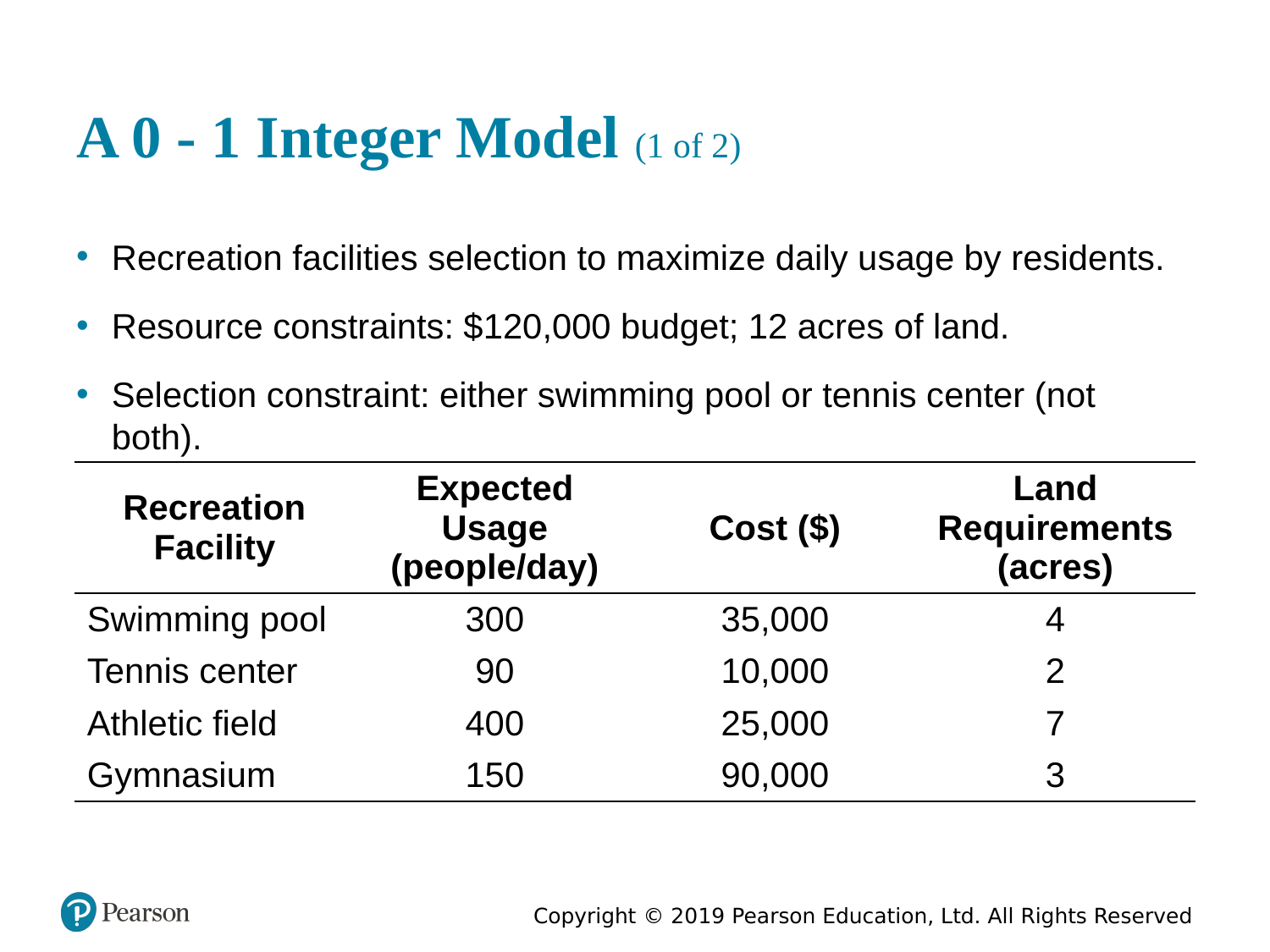

# A 0 - 1 Integer Model (1 of 2)
Recreation facilities selection to maximize daily usage by residents.
Resource constraints: $120,000 budget; 12 acres of land.
Selection constraint: either swimming pool or tennis center (not both).
| Recreation Facility | Expected Usage (people/day) | Cost ($) | Land Requirements (acres) |
| --- | --- | --- | --- |
| Swimming pool | 300 | 35,000 | 4 |
| Tennis center | 90 | 10,000 | 2 |
| Athletic field | 400 | 25,000 | 7 |
| Gymnasium | 150 | 90,000 | 3 |